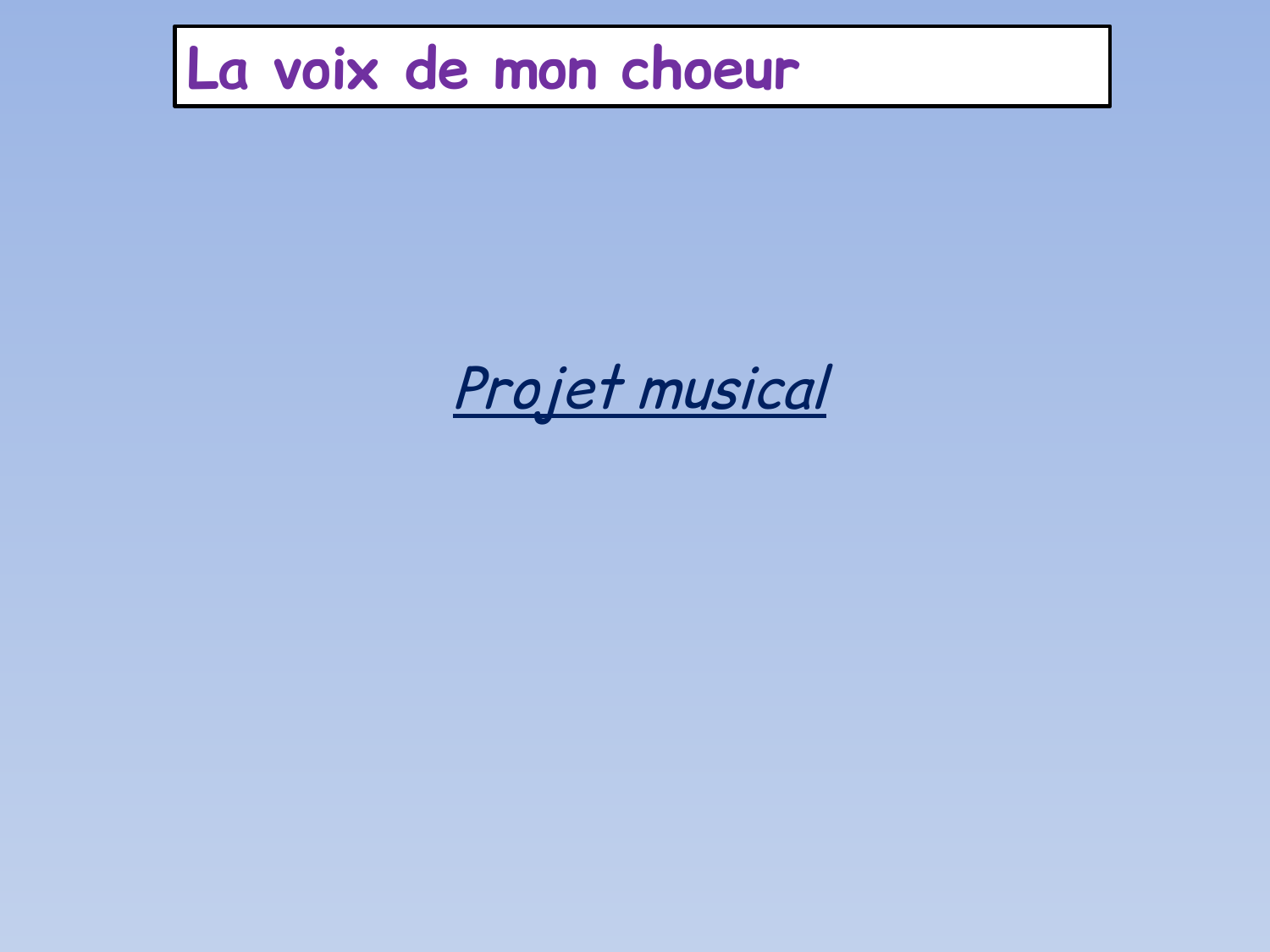

La voix de mon choeur
# Projet musical